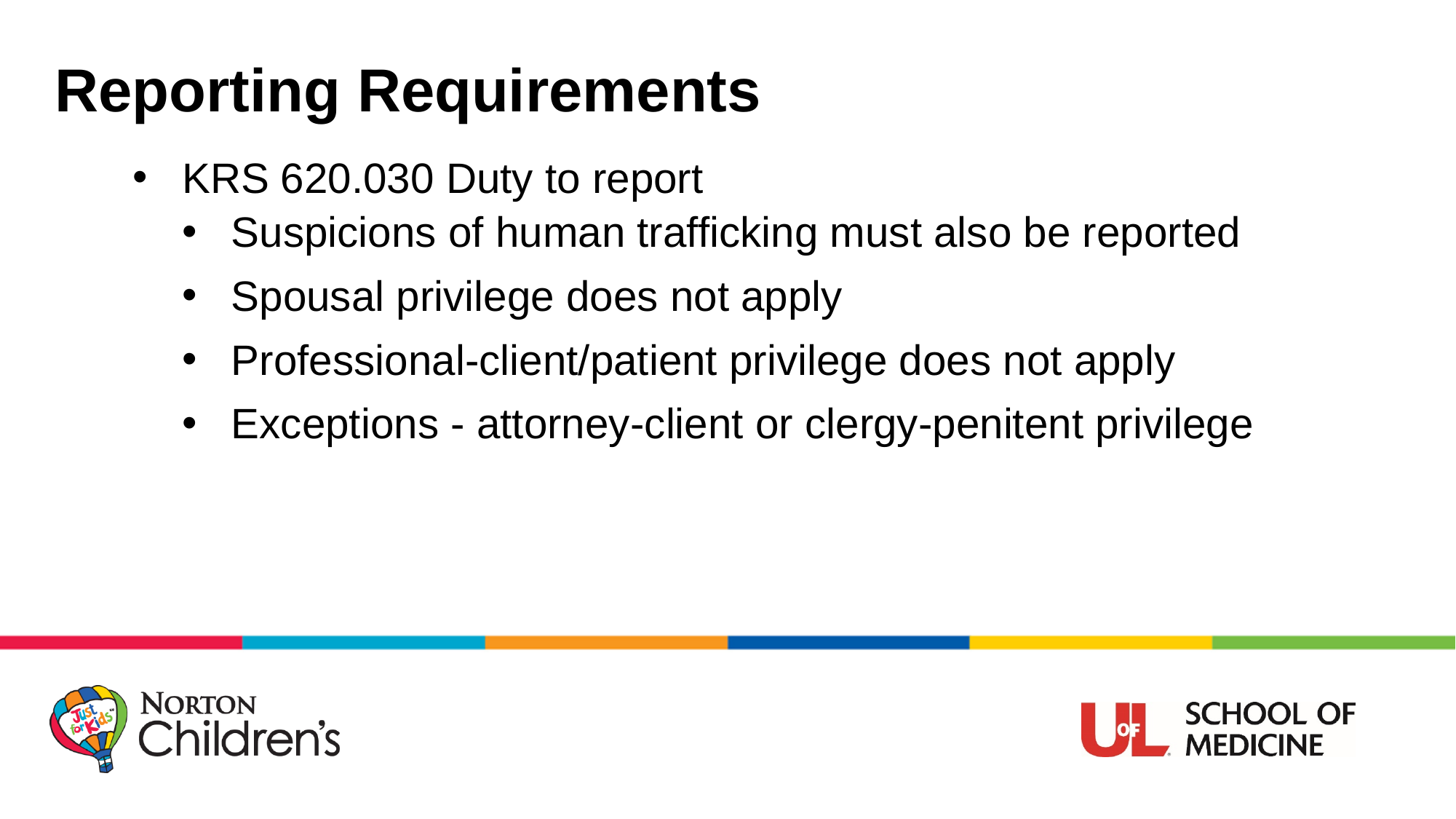

# Reporting Requirements
KRS 620.030 Duty to report
Suspicions of human trafficking must also be reported
Spousal privilege does not apply
Professional-client/patient privilege does not apply
Exceptions - attorney-client or clergy-penitent privilege